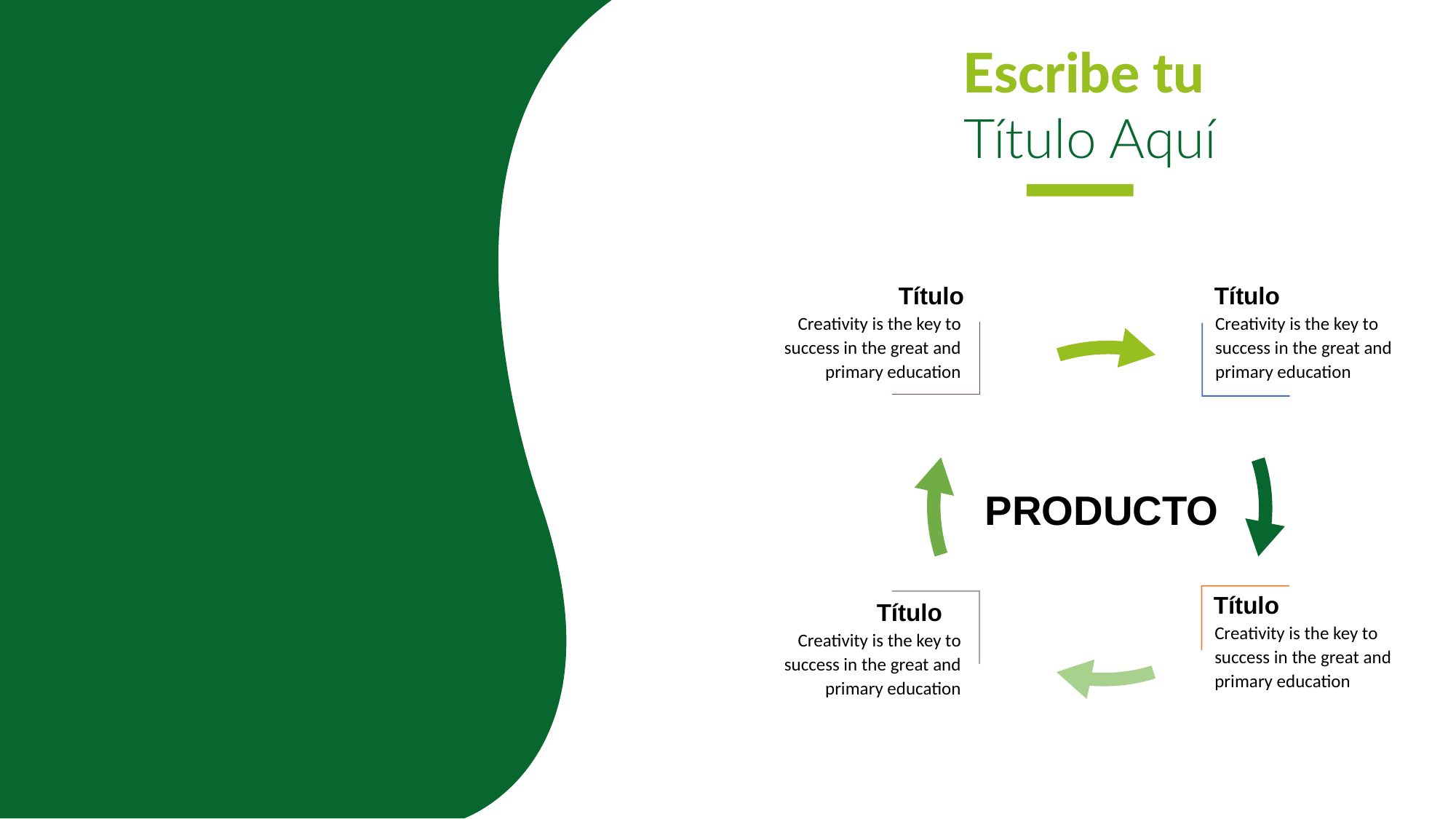

Escribe tu
Título Aquí

Título
Título
Creativity is the key to success in the great and primary education
Creativity is the key to success in the great and primary education

PRODUCTO
Título

Título
Creativity is the key to success in the great and primary education
Creativity is the key to success in the great and primary education